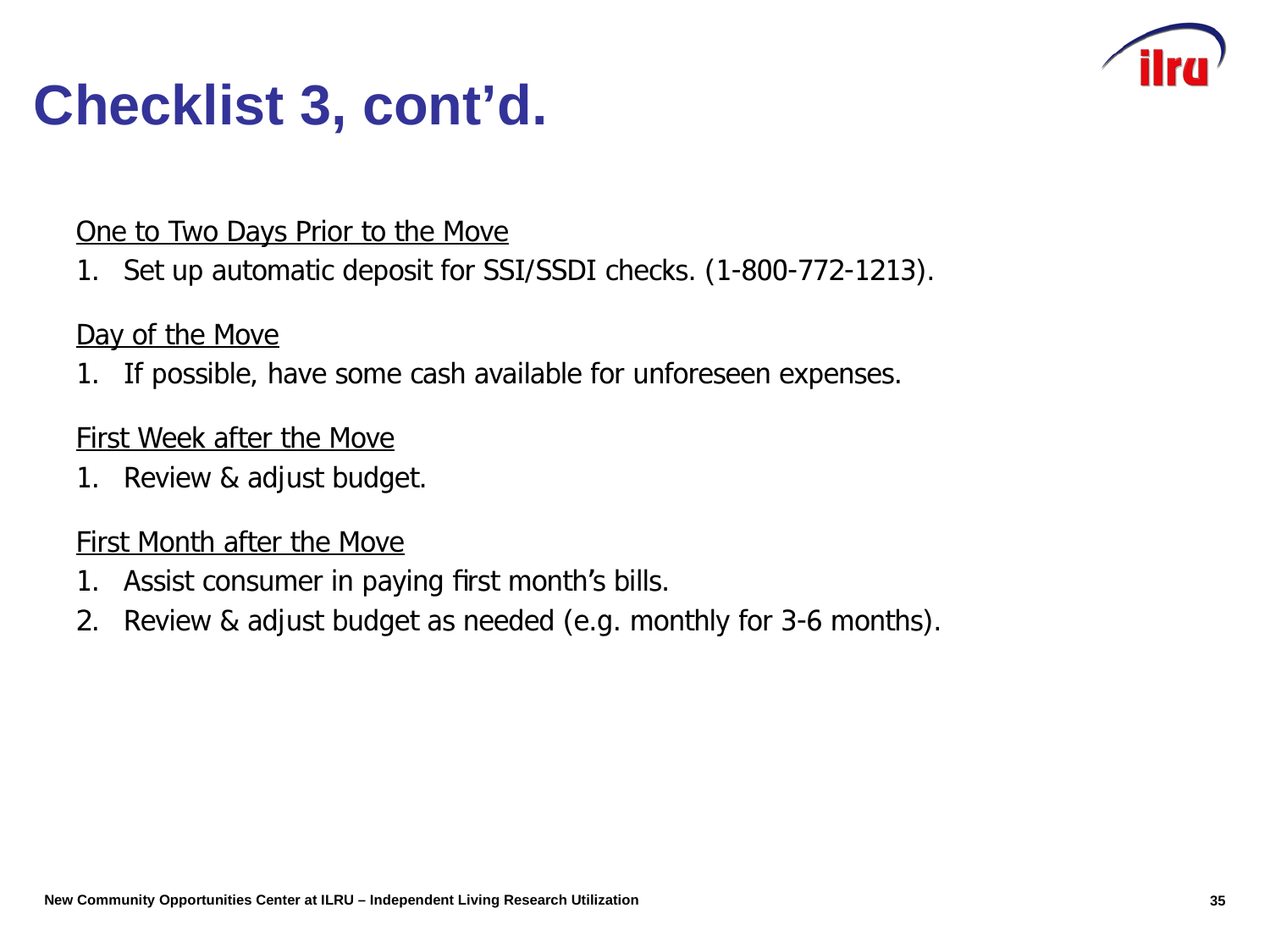

Checklist 3, cont’d.

One to Two Days Prior to the Move
1.	Set up automatic deposit for SSI/SSDI checks. (1-800-772-1213).

Day of the Move
1.	If possible, have some cash available for unforeseen expenses.

First Week after the Move
1.	Review & adjust budget.

First Month after the Move
1.	Assist consumer in paying first month’s bills.
2.	Review & adjust budget as needed (e.g. monthly for 3-6 months).
35